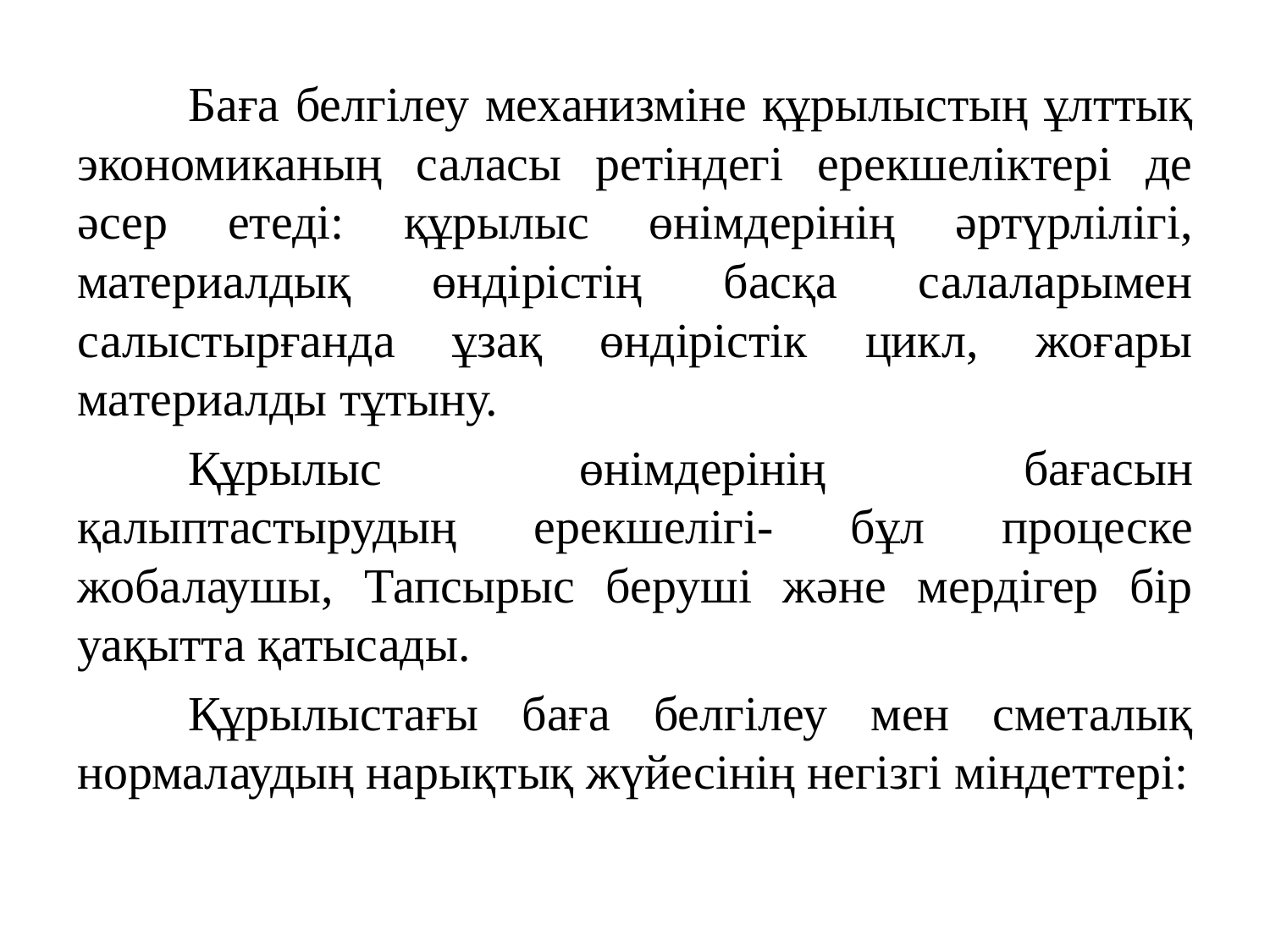

Баға белгілеу механизміне құрылыстың ұлттық экономиканың саласы ретіндегі ерекшеліктері де әсер етеді: құрылыс өнімдерінің әртүрлілігі, материалдық өндірістің басқа салаларымен салыстырғанда ұзақ өндірістік цикл, жоғары материалды тұтыну.
	Құрылыс өнімдерінің бағасын қалыптастырудың ерекшелігі- бұл процеске жобалаушы, Тапсырыс беруші және мердігер бір уақытта қатысады.
	Құрылыстағы баға белгілеу мен сметалық нормалаудың нарықтық жүйесінің негізгі міндеттері: